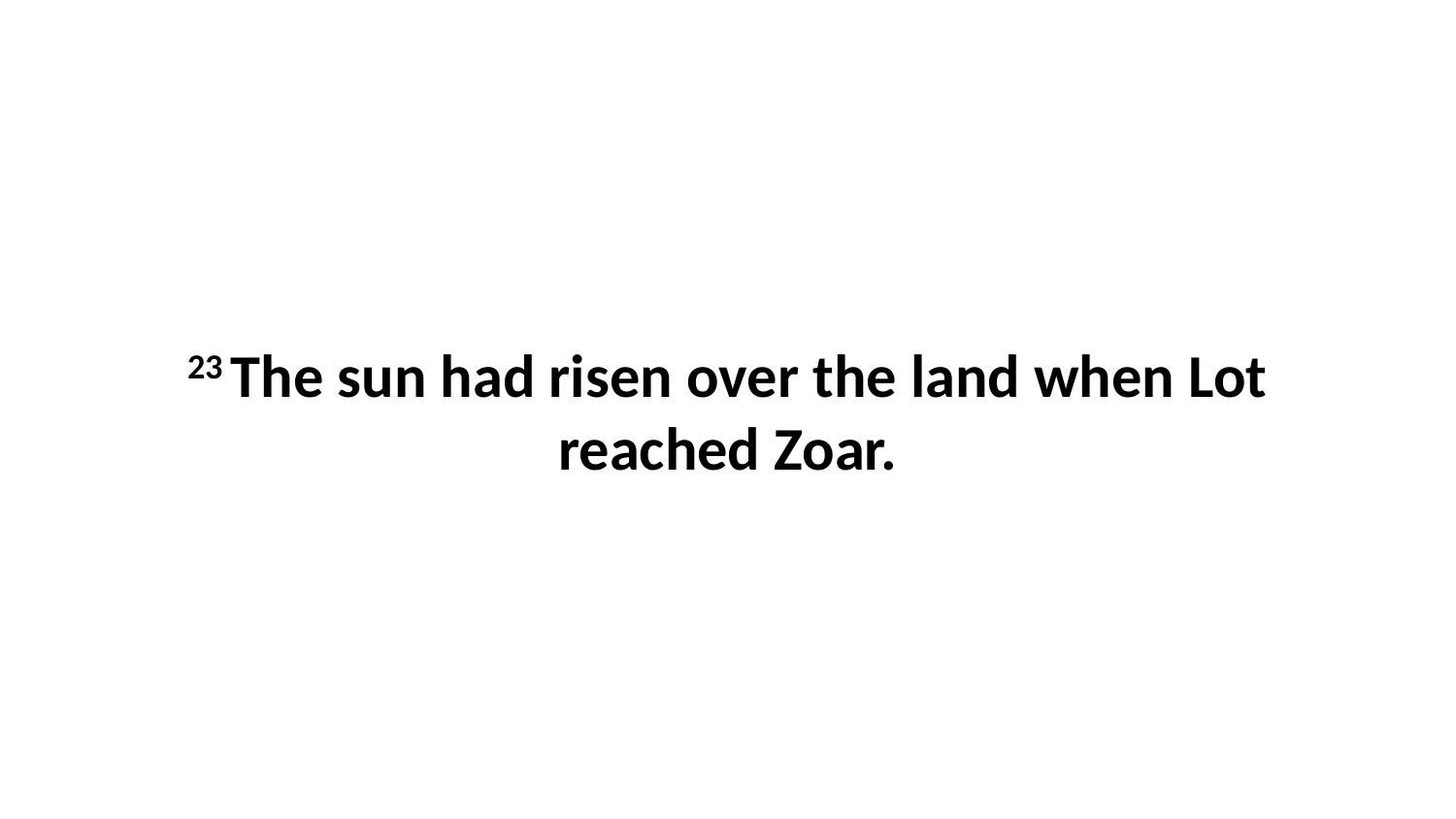

23 The sun had risen over the land when Lot reached Zoar.